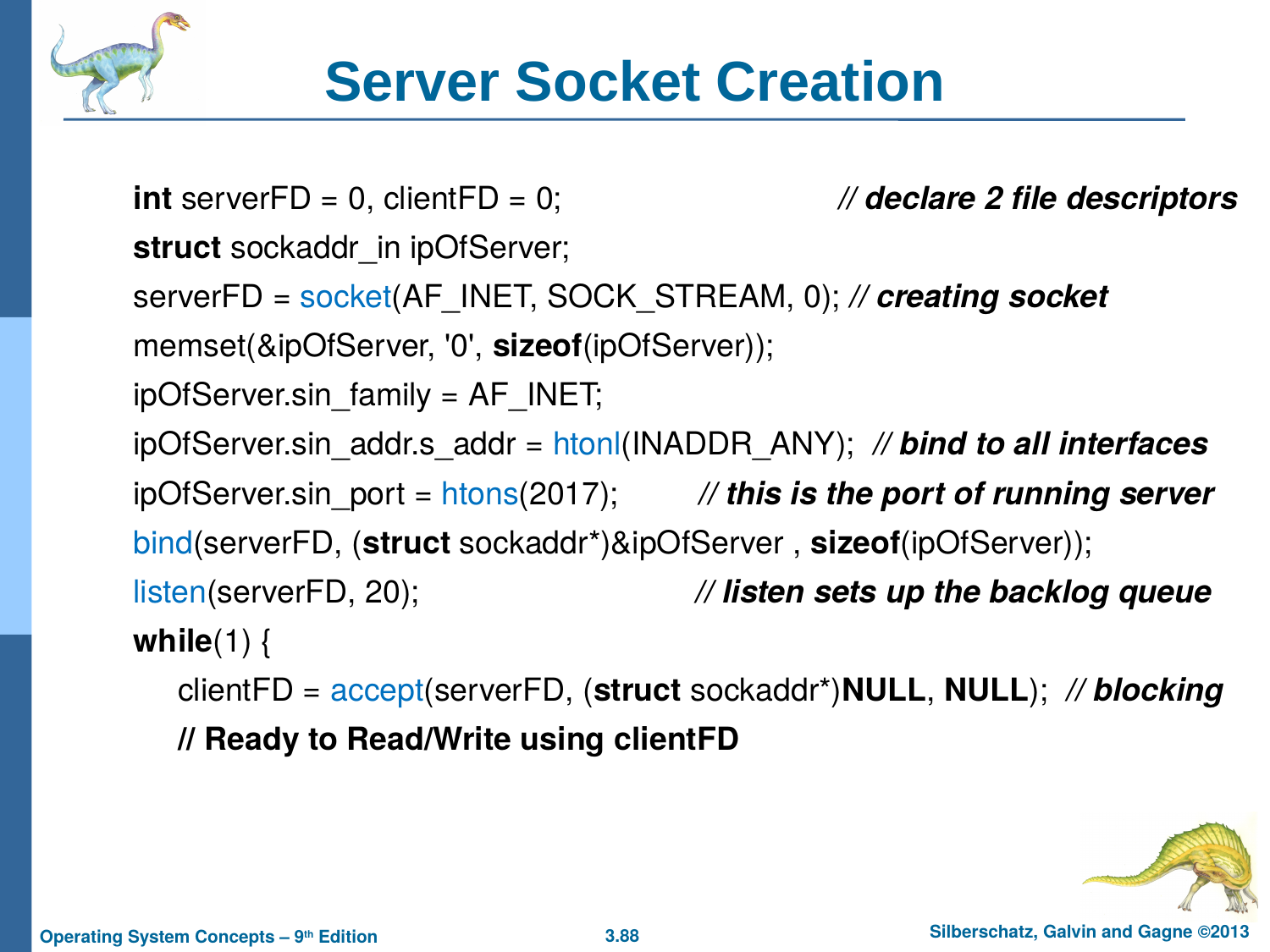

# Server Socket Creation
 int serverFD = 0, clientFD = 0;                               // declare 2 file descriptors
 struct sockaddr_in ipOfServer;
 serverFD = socket(AF_INET, SOCK_STREAM, 0); // creating socket
 memset(&ipOfServer, '0', sizeof(ipOfServer));
 ipOfServer.sin_family = AF_INET;
 ipOfServer.sin_addr.s_addr = htonl(INADDR_ANY);  // bind to all interfaces
 ipOfServer.sin_port = htons(2017);         // this is the port of running server
 bind(serverFD, (struct sockaddr*)&ipOfServer , sizeof(ipOfServer));
 listen(serverFD, 20);                               // listen sets up the backlog queue
 while(1) {
      clientFD = accept(serverFD, (struct sockaddr*)NULL, NULL);  // blocking
      // Ready to Read/Write using clientFD